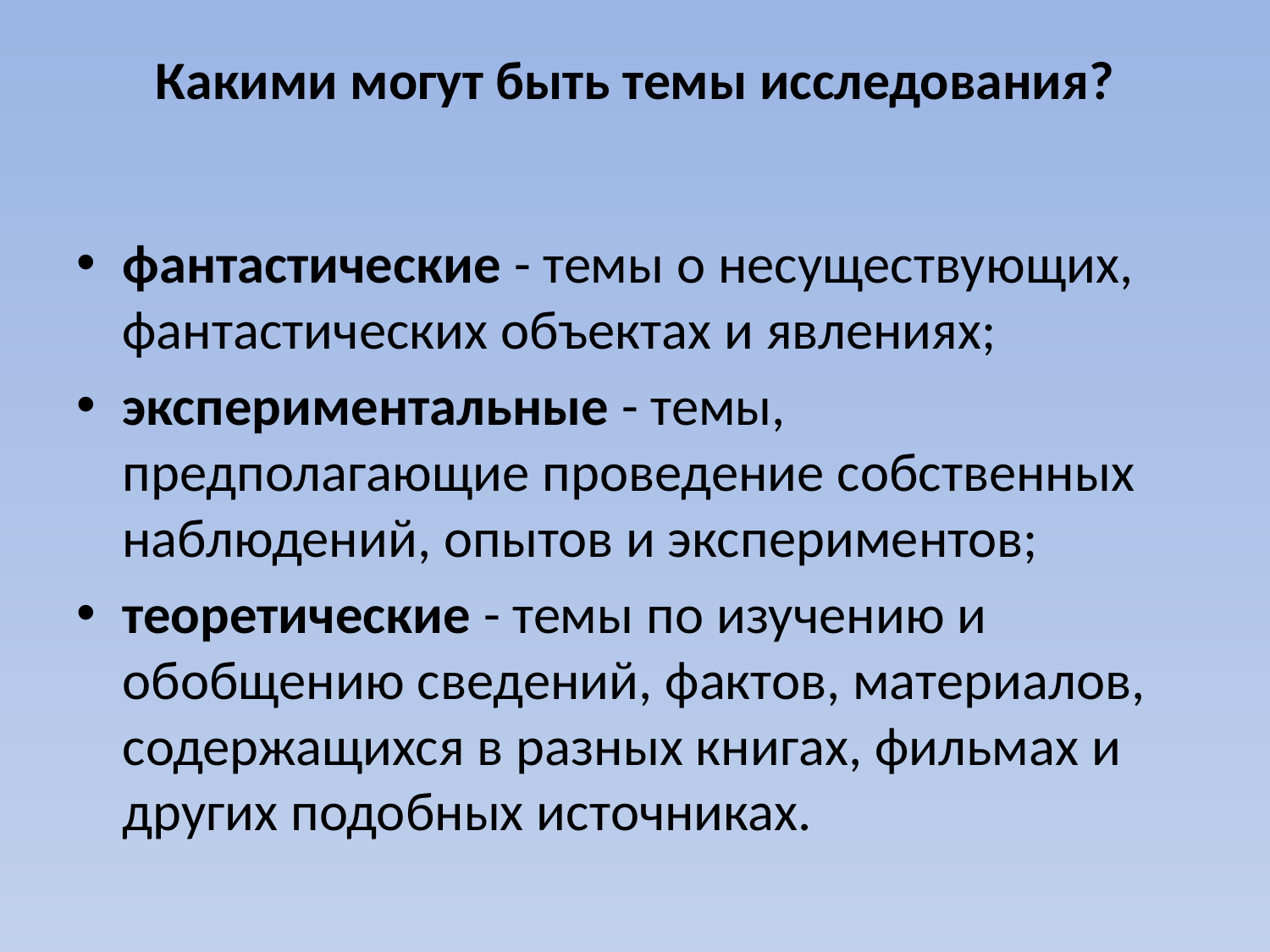

# Какими могут быть темы исследования?
фантастические - темы о несуществующих, фан­тастических объектах и явлениях;
экспериментальные - темы, предполагающие проведение собственных наблюдений, опытов и экспериментов;
теоретические - темы по изучению и обобщению сведений, фактов, материалов, содержащихся в разных книгах, фильмах и других подобных ис­точниках.